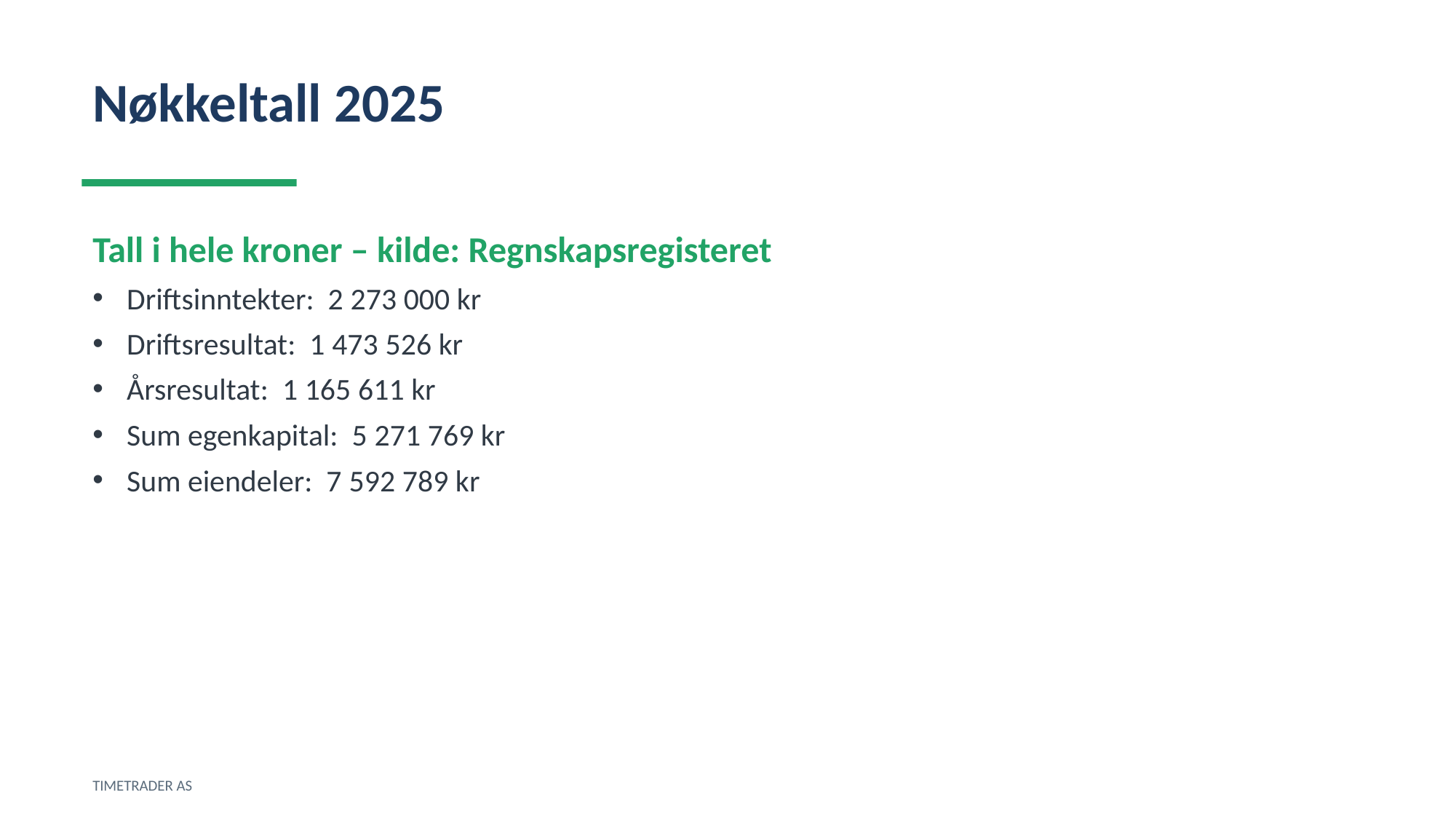

Nøkkeltall 2025

Tall i hele kroner – kilde: Regnskapsregisteret
Driftsinntekter:  2 273 000 kr
Driftsresultat:  1 473 526 kr
Årsresultat:  1 165 611 kr
Sum egenkapital:  5 271 769 kr
Sum eiendeler:  7 592 789 kr
TIMETRADER AS